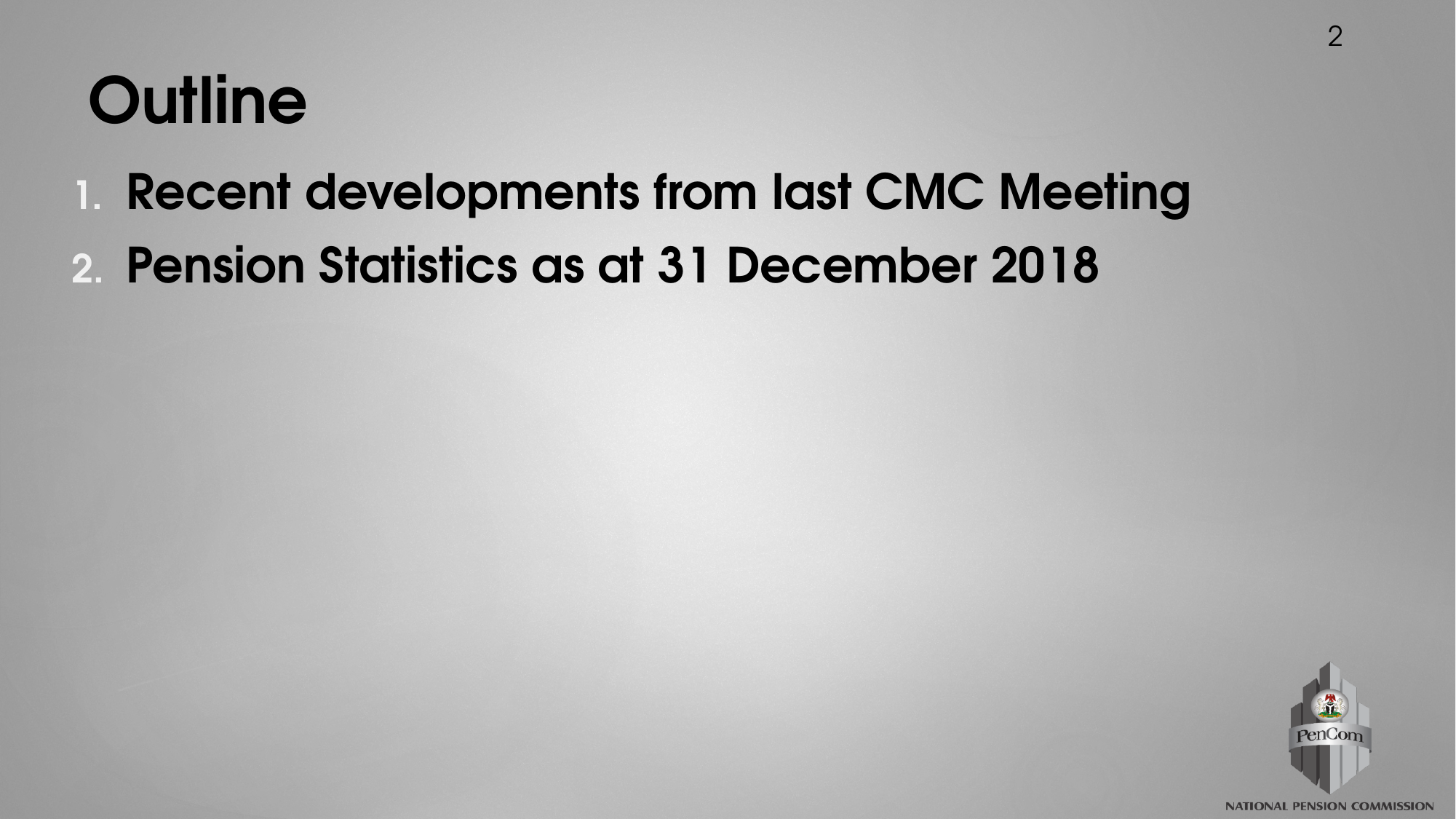

# Outline
Recent developments from last CMC Meeting
Pension Statistics as at 31 December 2018